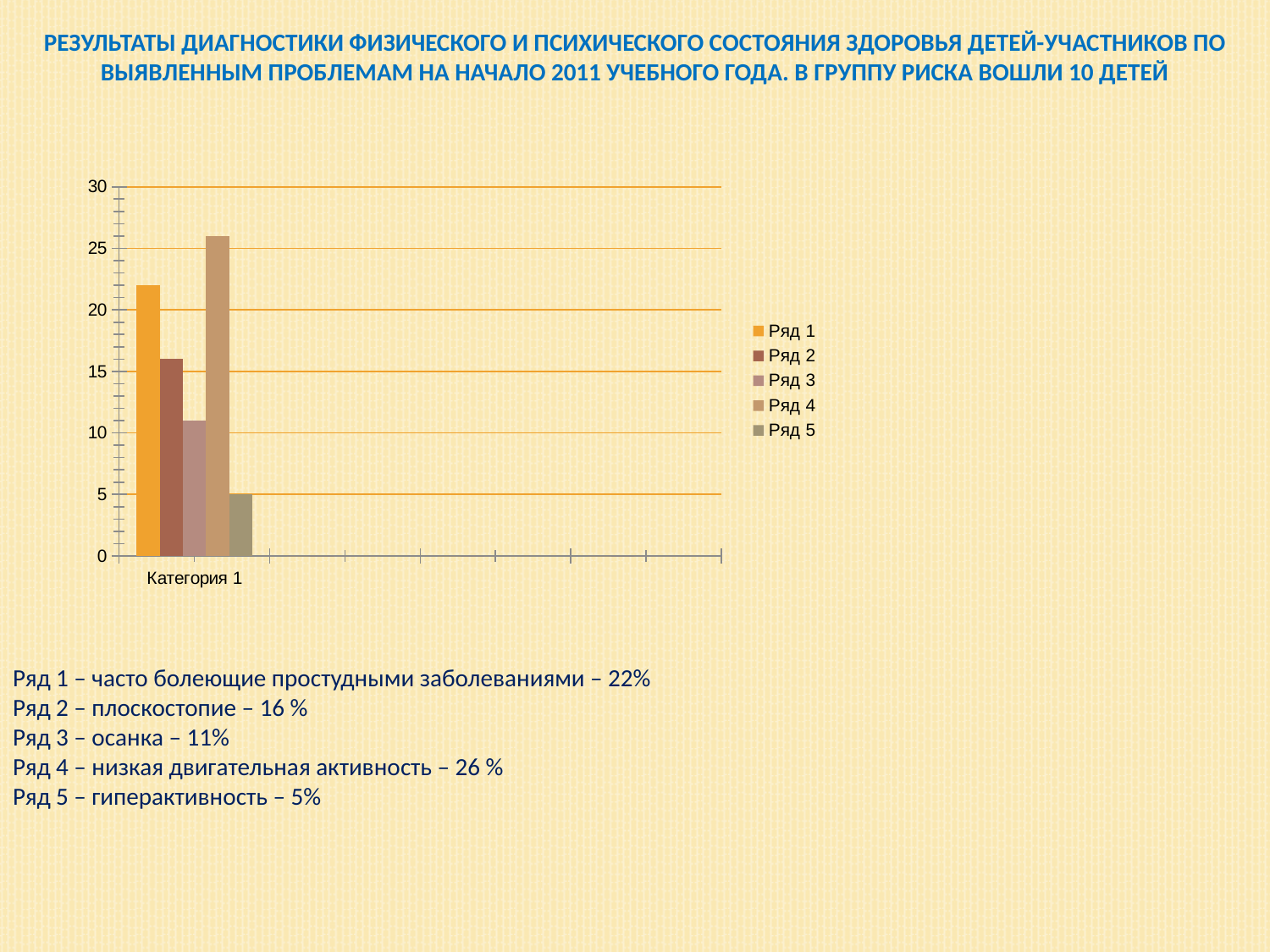

РЕЗУЛЬТАТЫ ДИАГНОСТИКИ ФИЗИЧЕСКОГО И ПСИХИЧЕСКОГО СОСТОЯНИЯ ЗДОРОВЬЯ ДЕТЕЙ-УЧАСТНИКОВ ПО ВЫЯВЛЕННЫМ ПРОБЛЕМАМ НА НАЧАЛО 2011 УЧЕБНОГО ГОДА. В ГРУППУ РИСКА ВОШЛИ 10 ДЕТЕЙ

### Chart

| Category | Ряд 1 | Ряд 2 | Ряд 3 | Ряд 4 | Ряд 5 |
|---|---|---|---|---|---|
| Категория 1 | 22.0 | 16.0 | 11.0 | 26.0 | 5.0 |
Ряд 1 – часто болеющие простудными заболеваниями – 22%
Ряд 2 – плоскостопие – 16 %
Ряд 3 – осанка – 11%
Ряд 4 – низкая двигательная активность – 26 %
Ряд 5 – гиперактивность – 5%